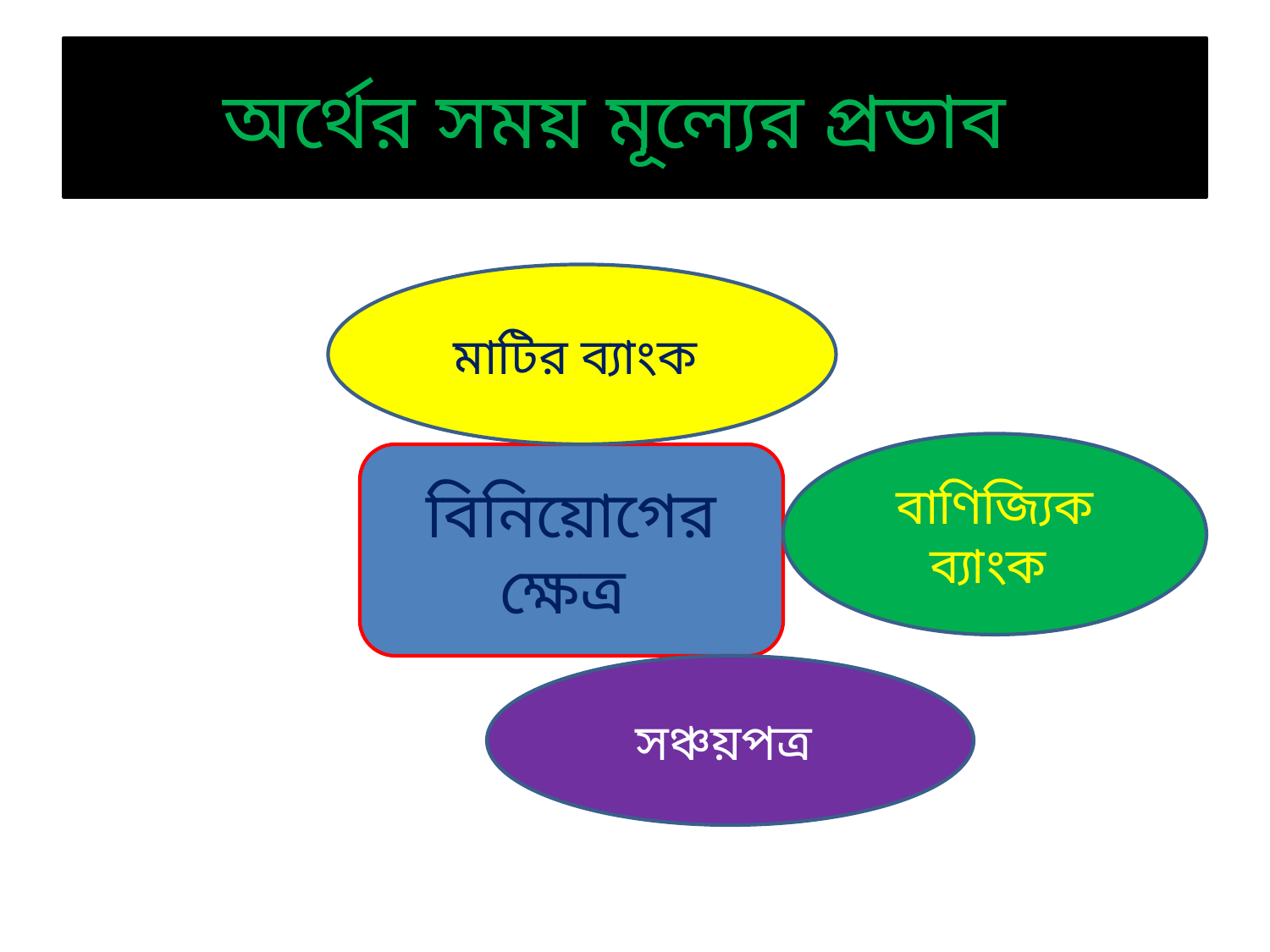

# অর্থের সময় মূল্যের প্রভাব

মাটির ব্যাংক
বাণিজ্যিক ব্যাংক
বিনিয়োগের ক্ষেত্র
সঞ্চয়পত্র